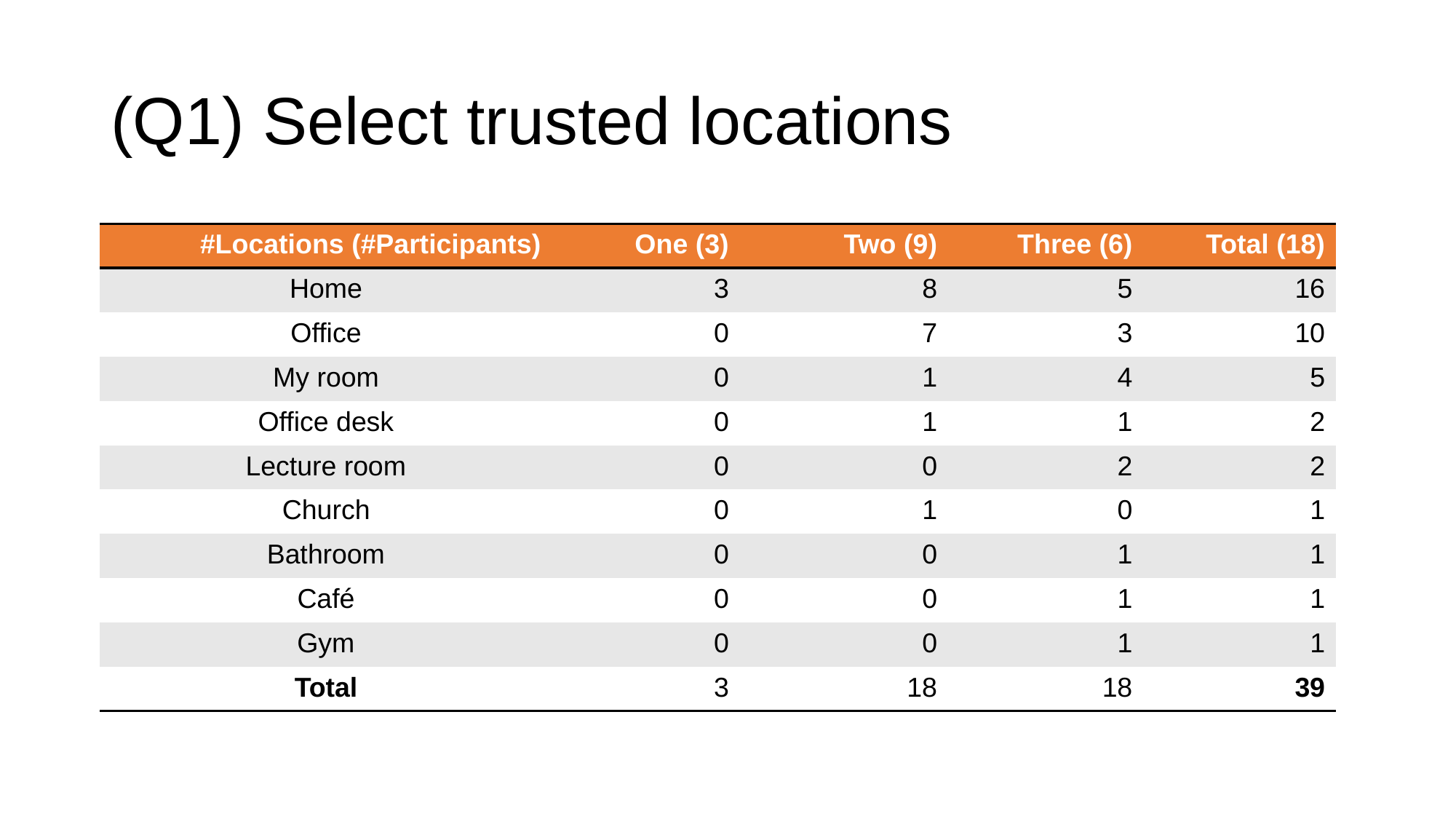

# (Q1) Select trusted locations
| #Locations (#Participants) | One (3) | Two (9) | Three (6) | Total (18) |
| --- | --- | --- | --- | --- |
| Home | 3 | 8 | 5 | 16 |
| Office | 0 | 7 | 3 | 10 |
| My room | 0 | 1 | 4 | 5 |
| Office desk | 0 | 1 | 1 | 2 |
| Lecture room | 0 | 0 | 2 | 2 |
| Church | 0 | 1 | 0 | 1 |
| Bathroom | 0 | 0 | 1 | 1 |
| Café | 0 | 0 | 1 | 1 |
| Gym | 0 | 0 | 1 | 1 |
| Total | 3 | 18 | 18 | 39 |